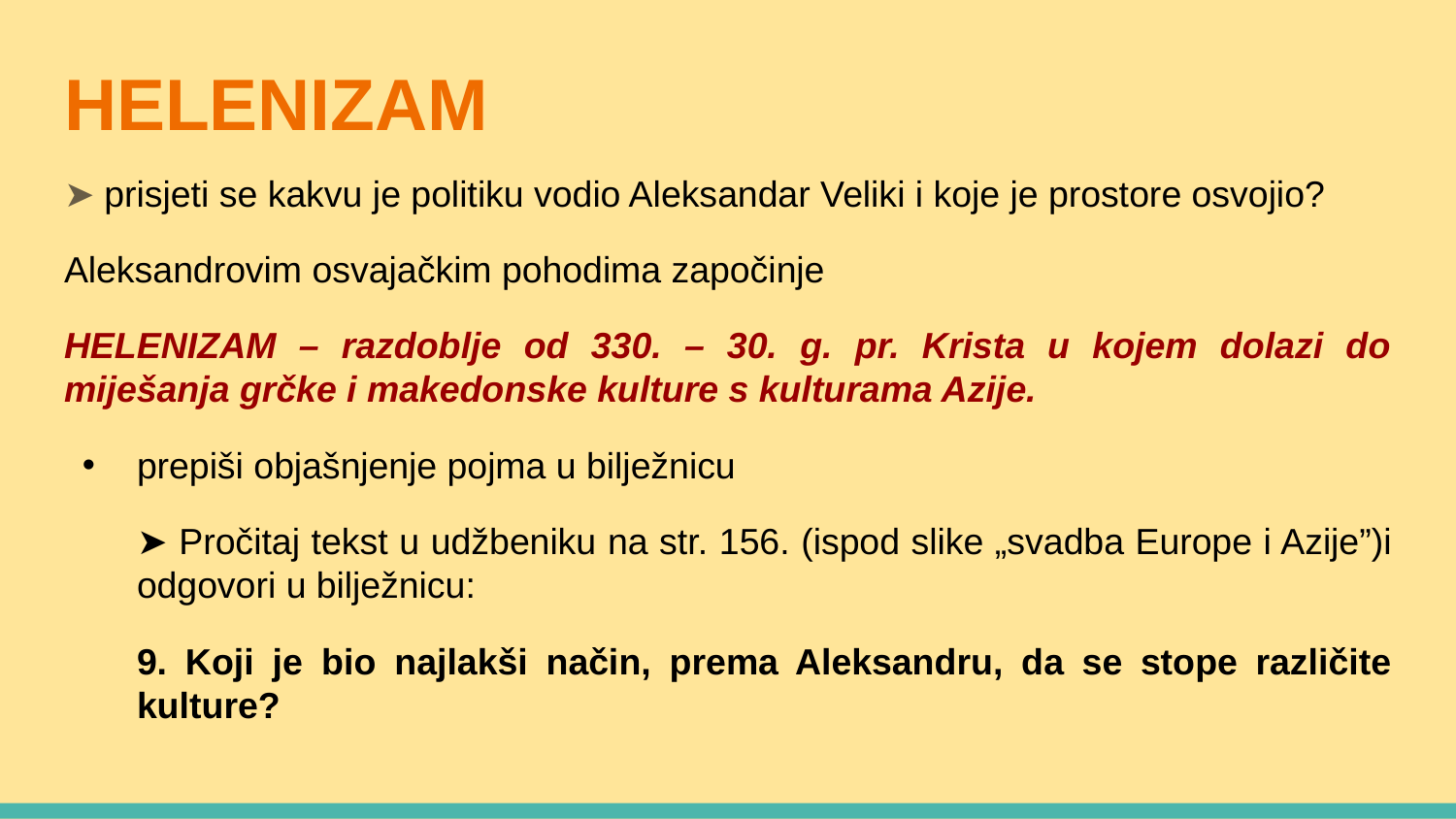

# HELENIZAM
➤ prisjeti se kakvu je politiku vodio Aleksandar Veliki i koje je prostore osvojio?
Aleksandrovim osvajačkim pohodima započinje
HELENIZAM – razdoblje od 330. – 30. g. pr. Krista u kojem dolazi do miješanja grčke i makedonske kulture s kulturama Azije.
prepiši objašnjenje pojma u bilježnicu
➤ Pročitaj tekst u udžbeniku na str. 156. (ispod slike „svadba Europe i Azije”)i odgovori u bilježnicu:
9. Koji je bio najlakši način, prema Aleksandru, da se stope različite kulture?